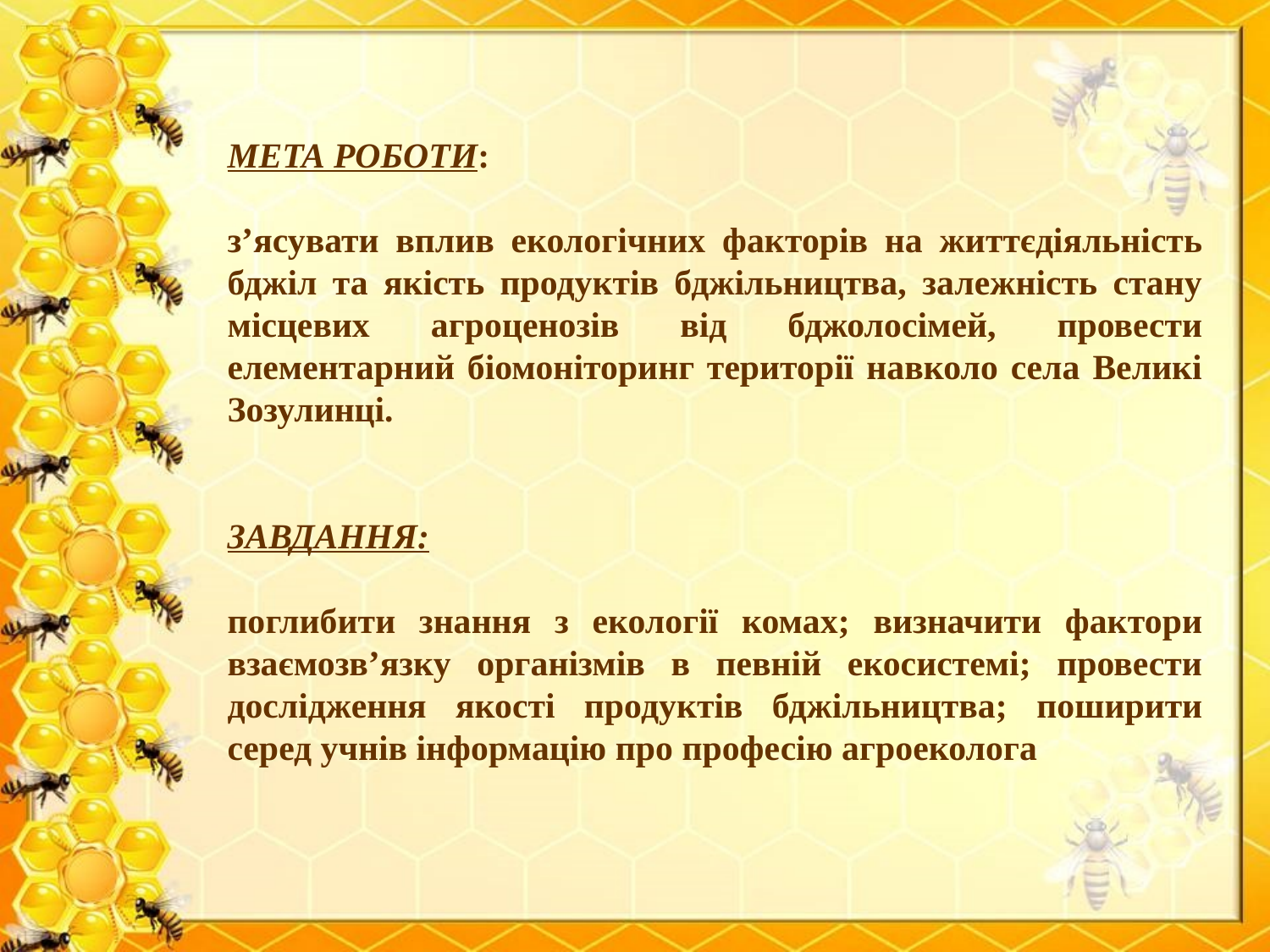

Мета роботи:

з’ясувати вплив екологічних факторів на життєдіяльність бджіл та якість продуктів бджільництва, залежність стану місцевих агроценозів від бджолосімей, провести елементарний біомоніторинг території навколо села Великі Зозулинці.

Завдання:

поглибити знання з екології комах; визначити фактори взаємозв’язку організмів в певній екосистемі; провести дослідження якості продуктів бджільництва; поширити серед учнів інформацію про професію агроеколога